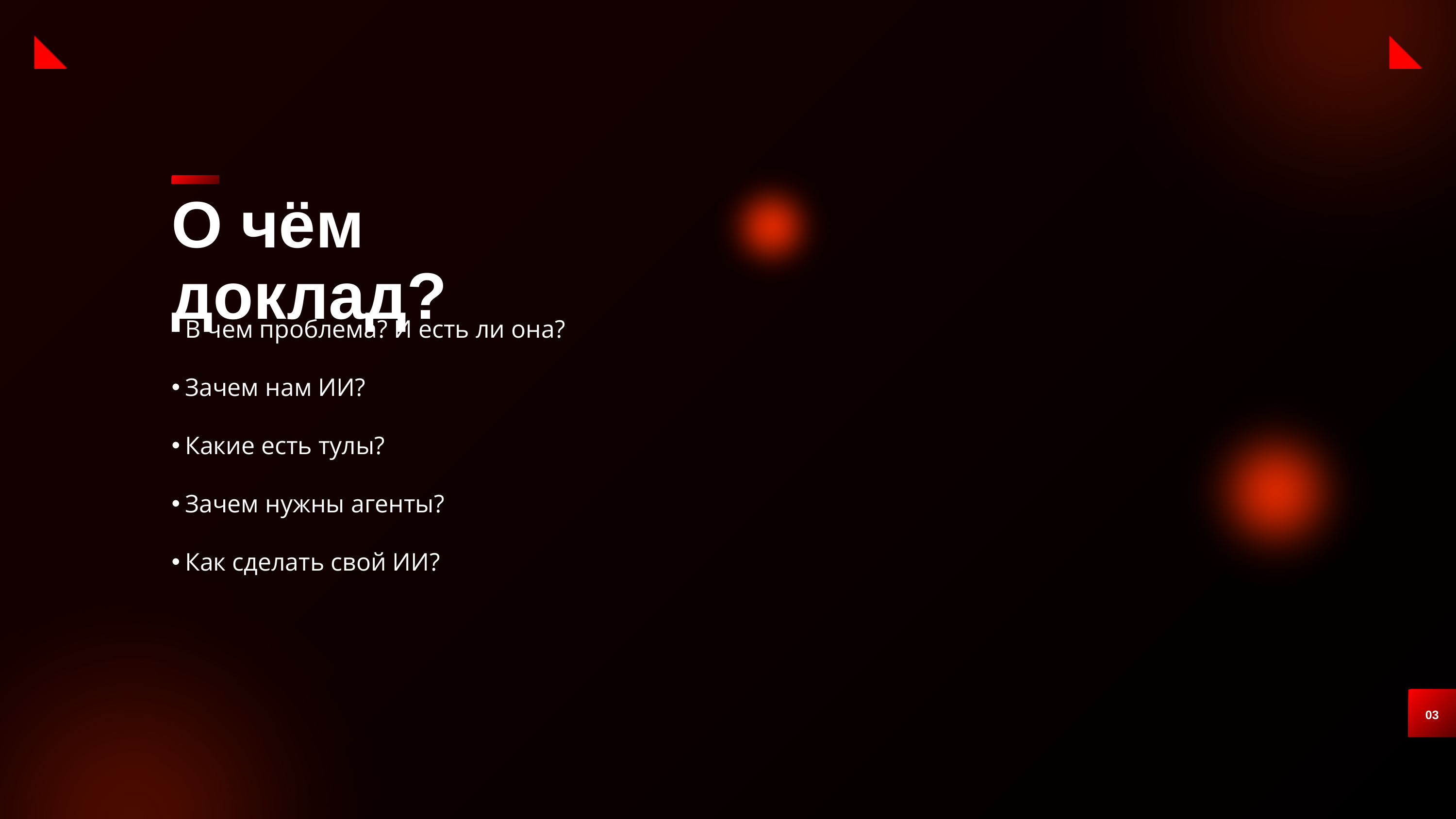

О чём доклад?
В чем проблема? И есть ли она?
Зачем нам ИИ?
Какие есть тулы?
Зачем нужны агенты?
Как сделать свой ИИ?

03